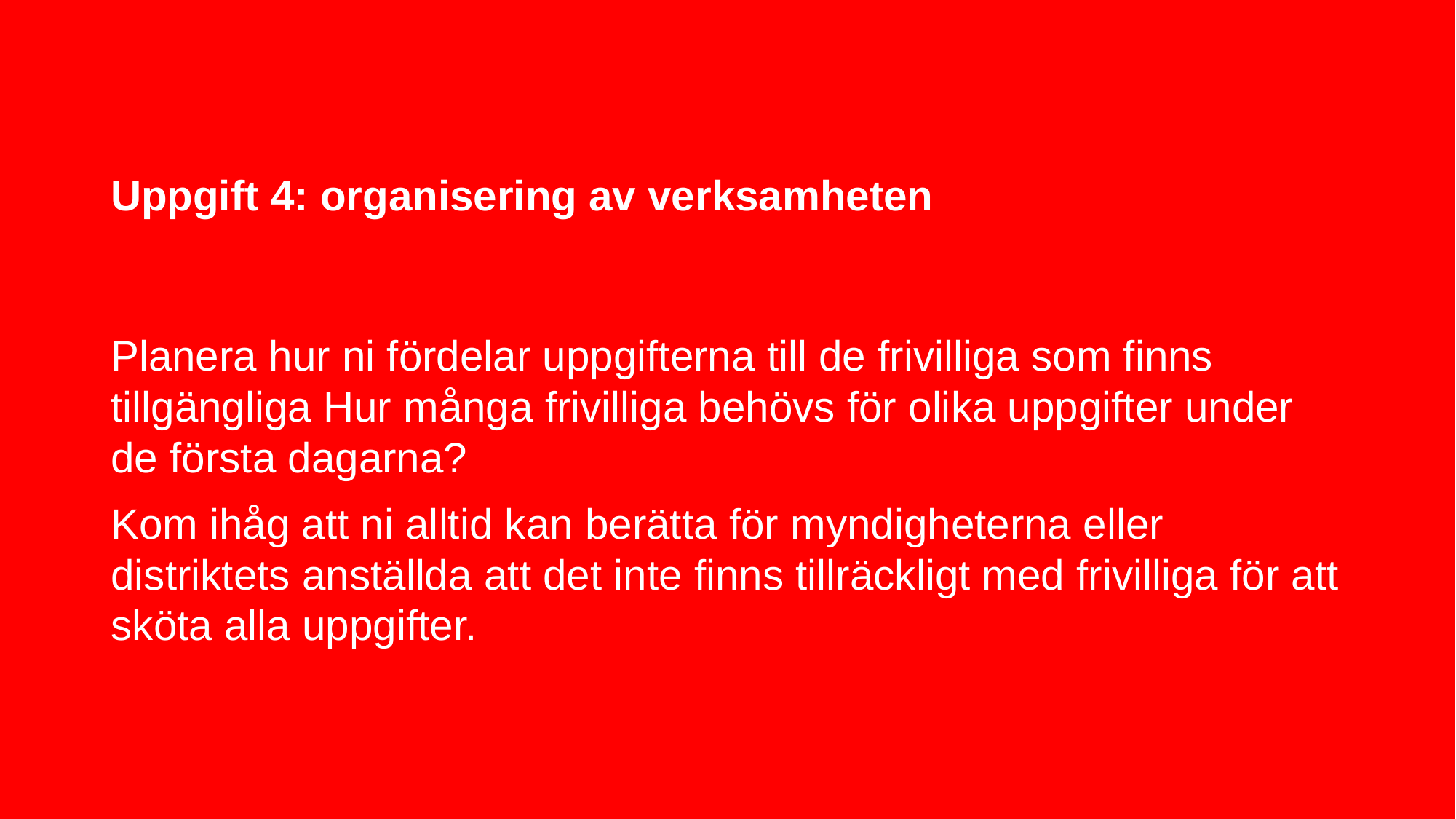

# Uppgift 4: organisering av verksamheten
Planera hur ni fördelar uppgifterna till de frivilliga som finns tillgängliga Hur många frivilliga behövs för olika uppgifter under de första dagarna?
Kom ihåg att ni alltid kan berätta för myndigheterna eller distriktets anställda att det inte finns tillräckligt med frivilliga för att sköta alla uppgifter.